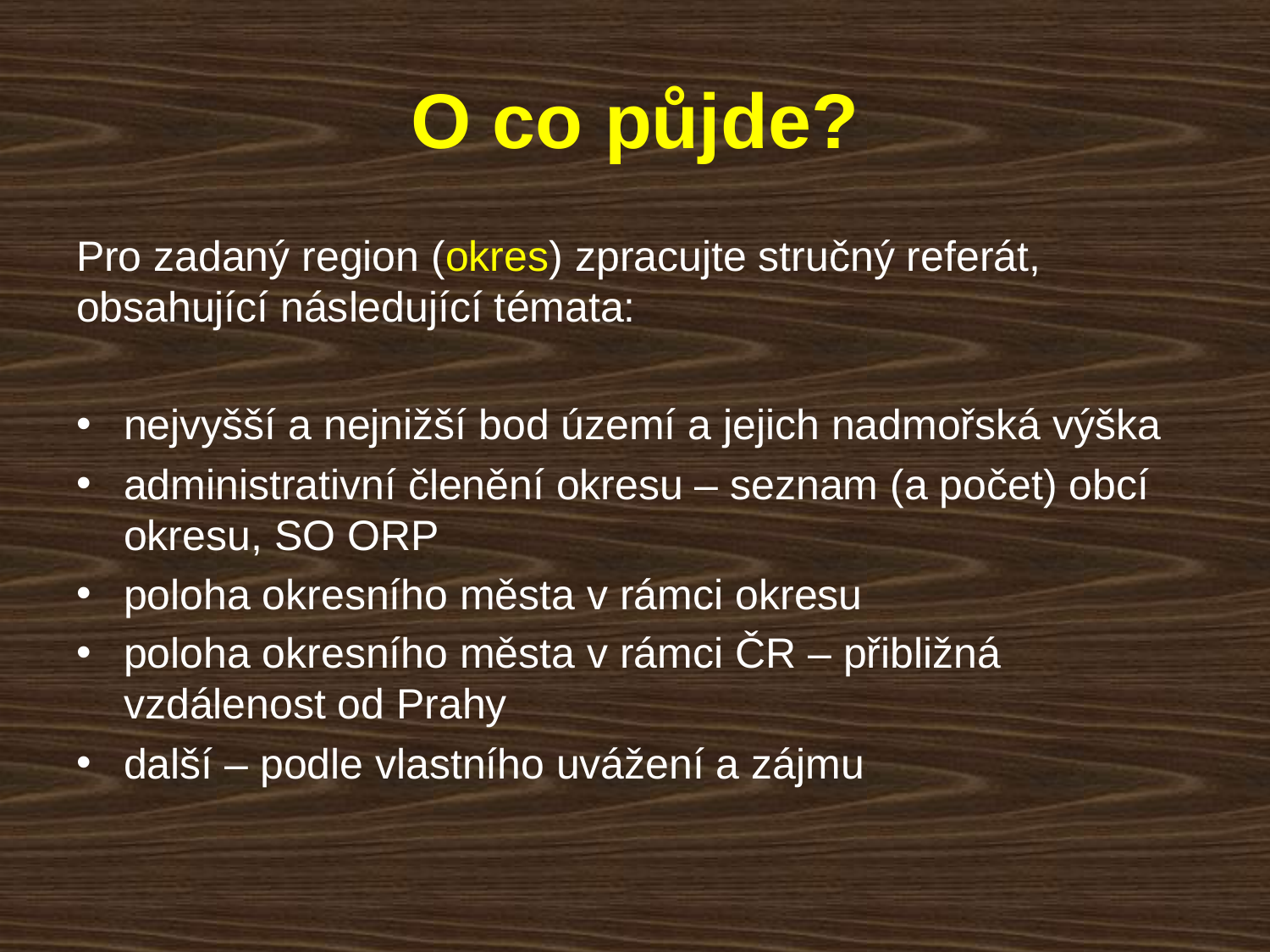

# O co půjde?
Pro zadaný region (okres) zpracujte stručný referát, obsahující následující témata:

nejvyšší a nejnižší bod území a jejich nadmořská výška
administrativní členění okresu – seznam (a počet) obcí okresu, SO ORP
poloha okresního města v rámci okresu
poloha okresního města v rámci ČR – přibližná vzdálenost od Prahy
další – podle vlastního uvážení a zájmu